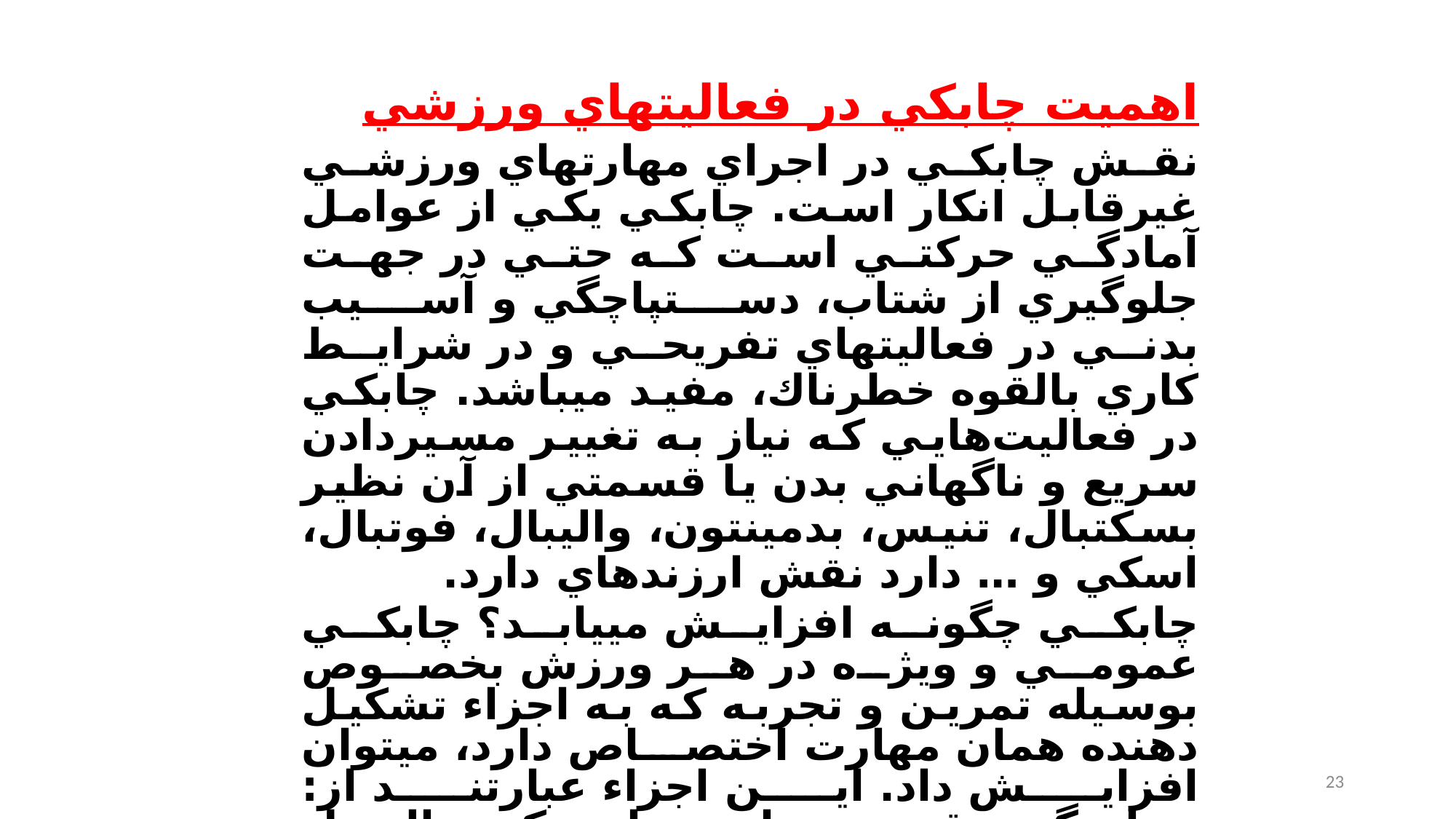

اهميت چابكي در فعاليتهاي ورزشي
نقش چابكي در اجراي مهارتهاي ورزشي غيرقابل انكار است. چابكي يكي از عوامل آمادگي حركتي است كه حتي در جهت جلوگيري از شتاب، دستپاچگي و آسيب بدني در فعاليت‎هاي تفريحي و در شرايط كاري بالقوه خطرناك، مفيد مي‎باشد. چابكي در فعاليت‌هايي كه نياز به تغيير مسيردادن سريع و ناگهاني بدن يا قسمتي از آن نظير بسكتبال، تنيس، بدمينتون، واليبال، فوتبال، اسكي و … دارد نقش ارزنده‎اي دارد.
چابكي چگونه افزايش مي‎يابد؟ چابكي عمومي و ويژه در هر ورزش بخصوص بوسيله تمرين و تجربه كه به اجزاء تشكيل دهنده همان مهارت اختصاص دارد، مي‎توان افزايش داد. اين اجزاء عبارتند از: هماهنگي، قدرت، توان، زمان عكس العمل سريع و انعطاف‎پذيري.

23